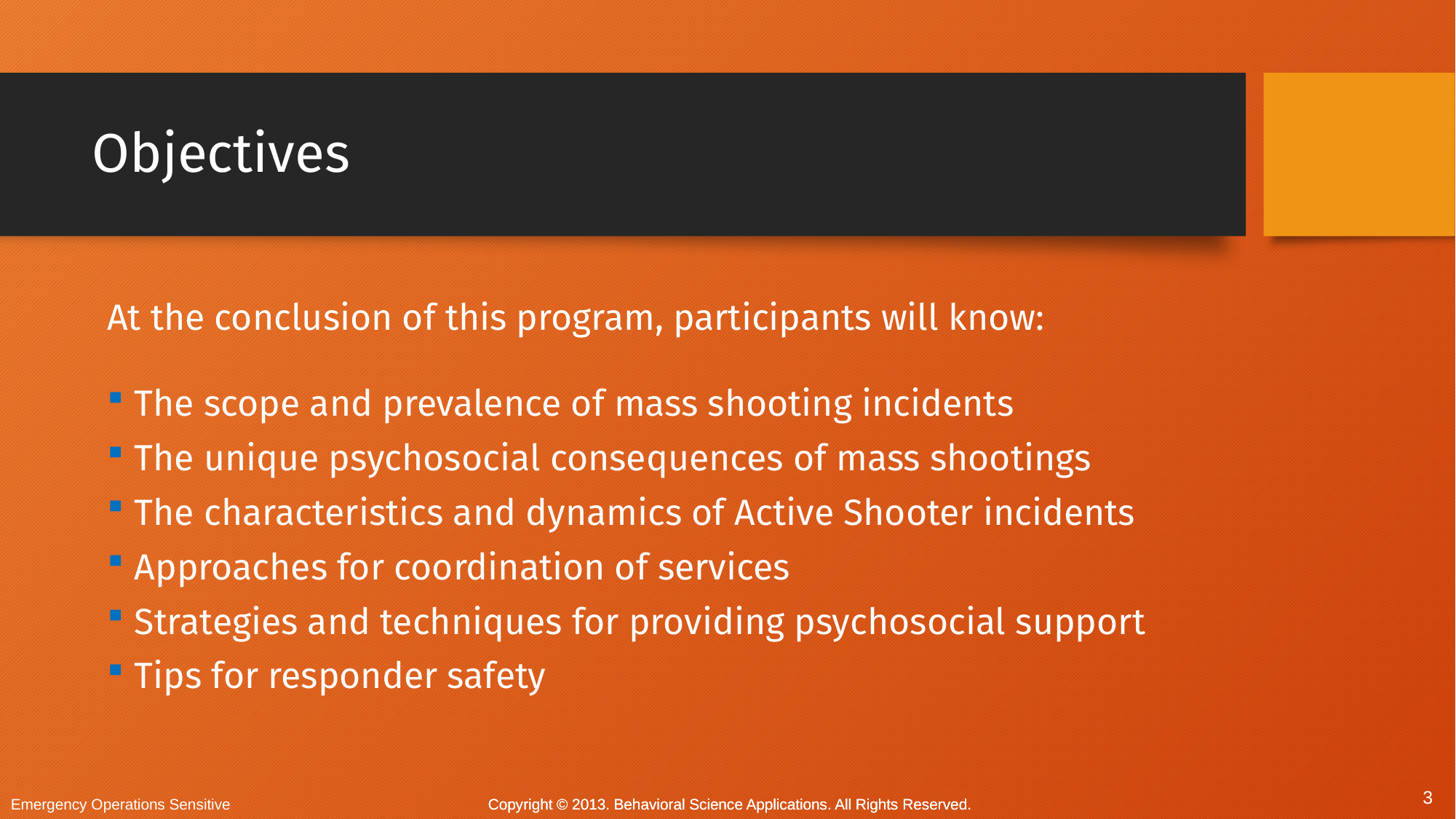

# Objectives
At the conclusion of this program, participants will know:

The scope and prevalence of mass shooting incidents
The unique psychosocial consequences of mass shootings
The characteristics and dynamics of Active Shooter incidents
Approaches for coordination of services
Strategies and techniques for providing psychosocial support
Tips for responder safety
3
Copyright © 2013. Behavioral Science Applications. All Rights Reserved.